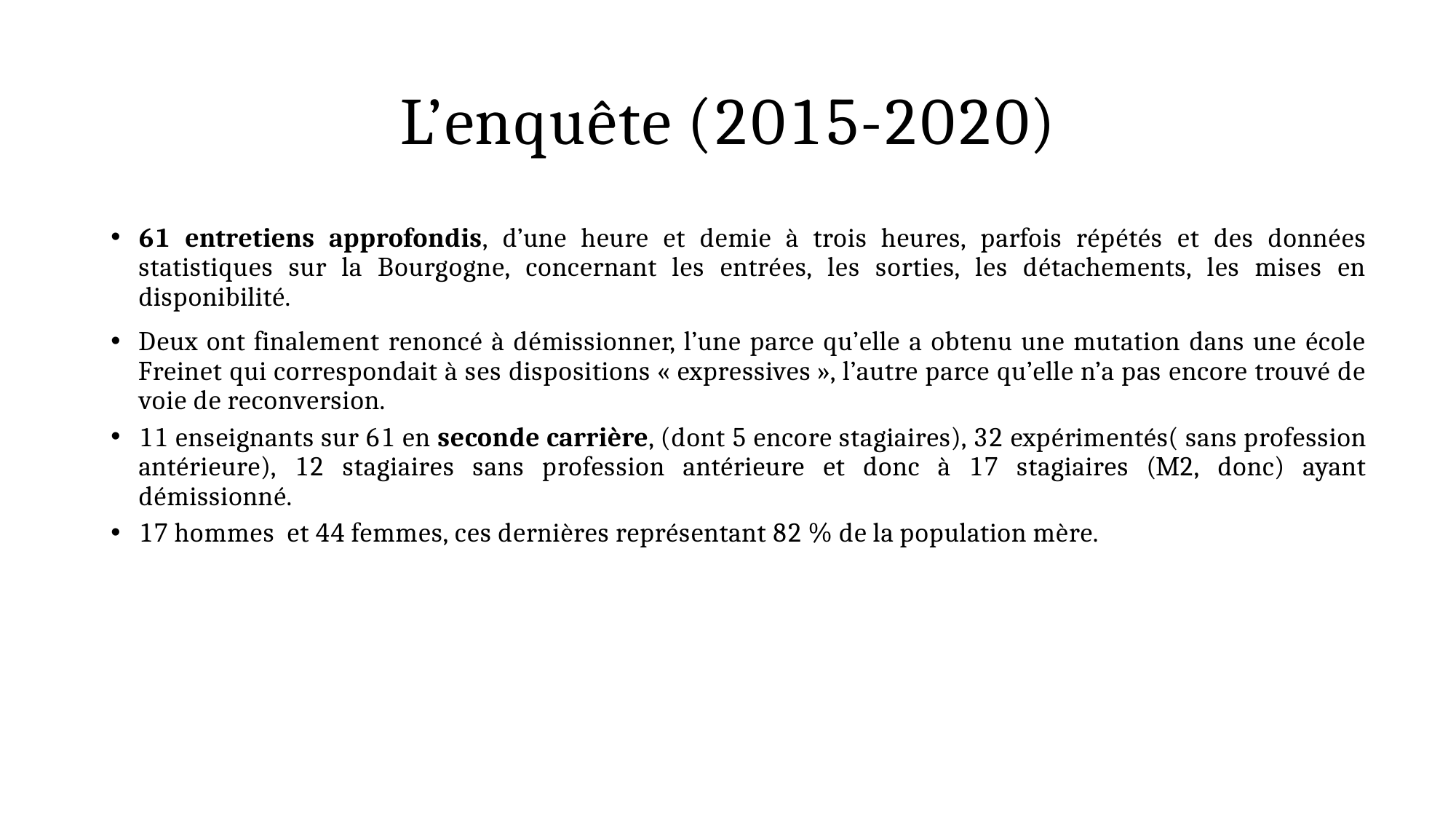

# L’enquête (2015-2020)
61 entretiens approfondis, d’une heure et demie à trois heures, parfois répétés et des données statistiques sur la Bourgogne, concernant les entrées, les sorties, les détachements, les mises en disponibilité.
Deux ont finalement renoncé à démissionner, l’une parce qu’elle a obtenu une mutation dans une école Freinet qui correspondait à ses dispositions « expressives », l’autre parce qu’elle n’a pas encore trouvé de voie de reconversion.
11 enseignants sur 61 en seconde carrière, (dont 5 encore stagiaires), 32 expérimentés( sans profession antérieure), 12 stagiaires sans profession antérieure et donc à 17 stagiaires (M2, donc) ayant démissionné.
17 hommes  et 44 femmes, ces dernières représentant 82 % de la population mère.